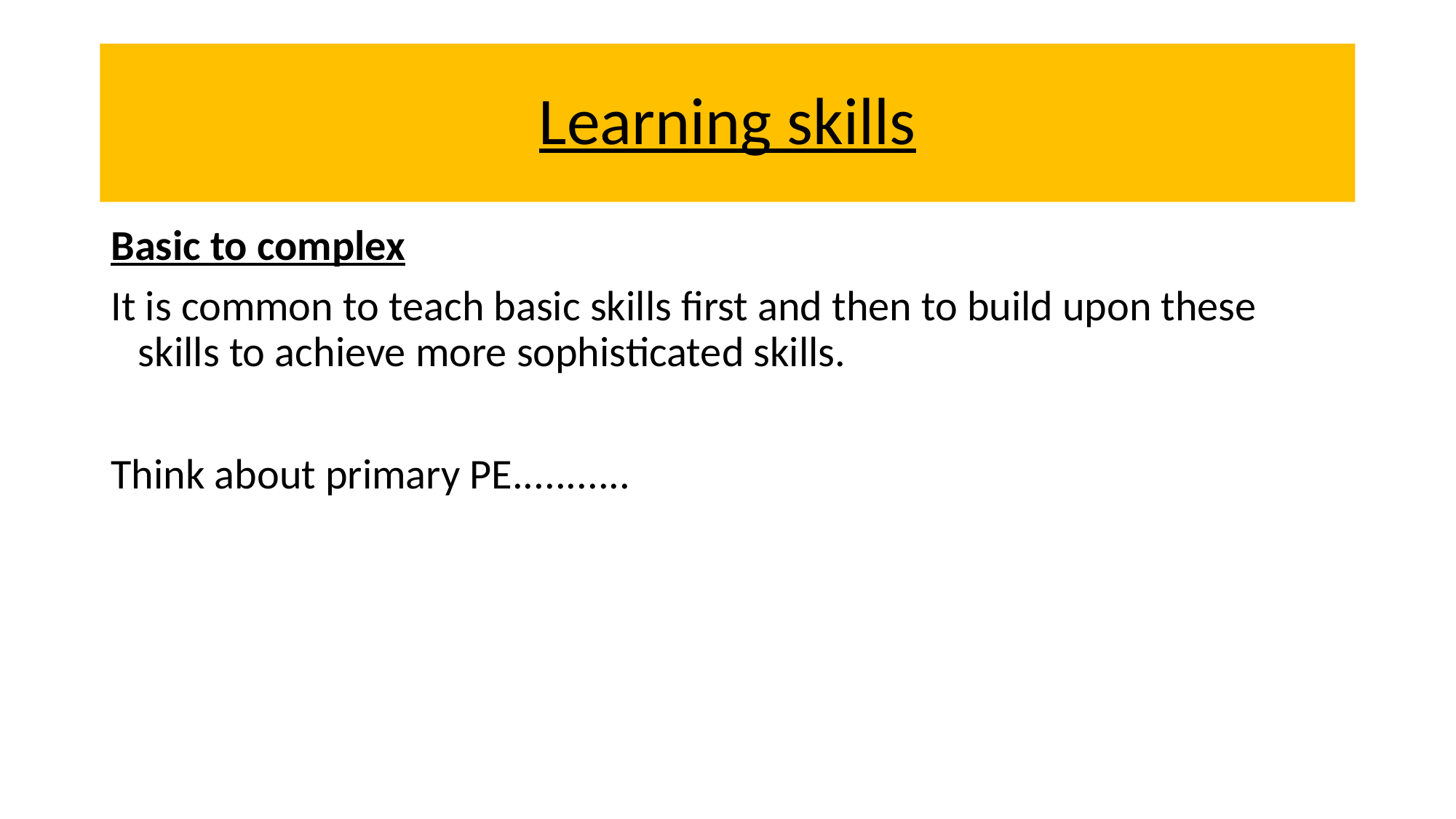

# Learning skills
Basic to complex
It is common to teach basic skills first and then to build upon these skills to achieve more sophisticated skills.

Think about primary PE...........